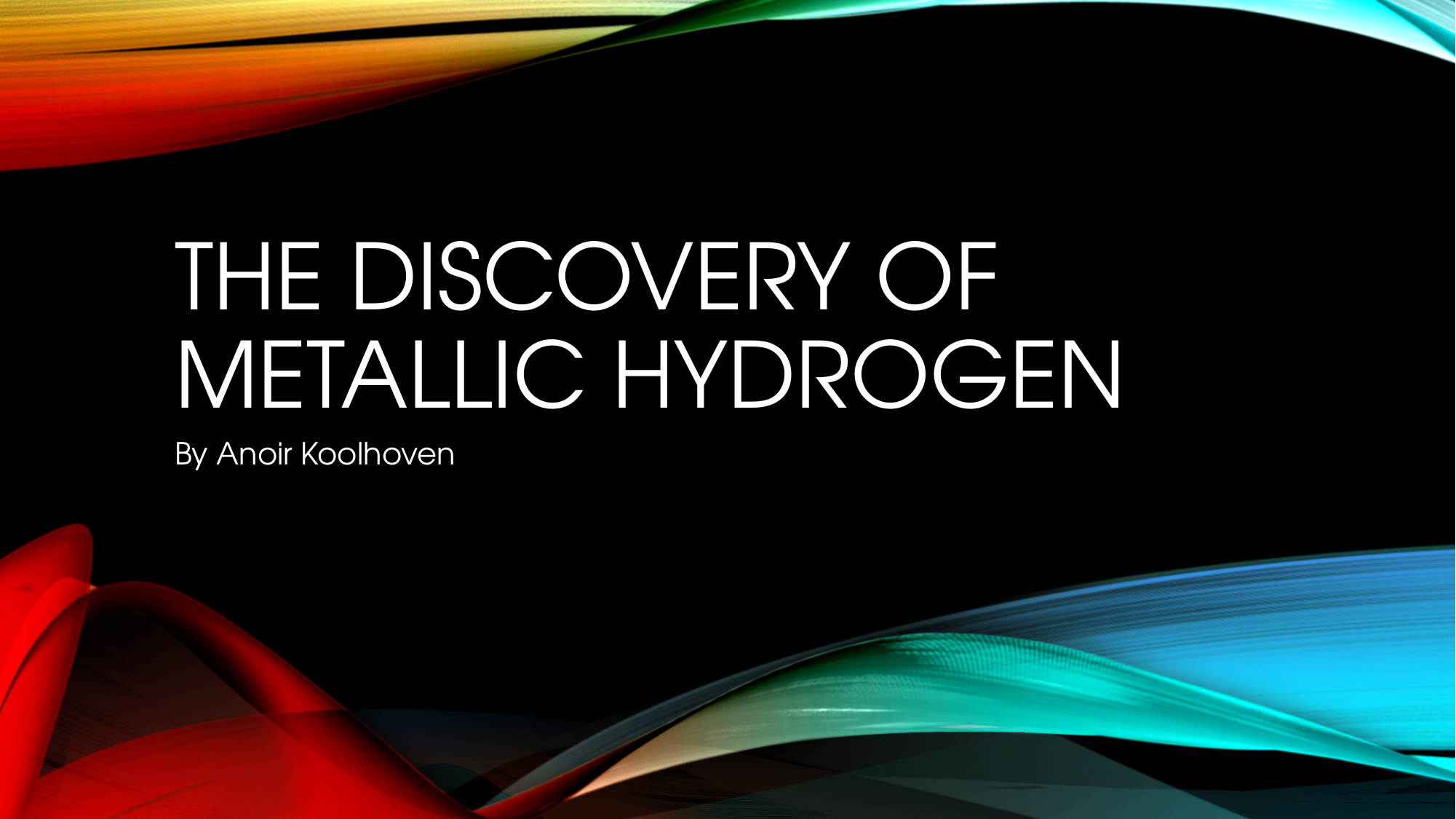

# The discovery of metallic hydrogen
By Anoir Koolhoven